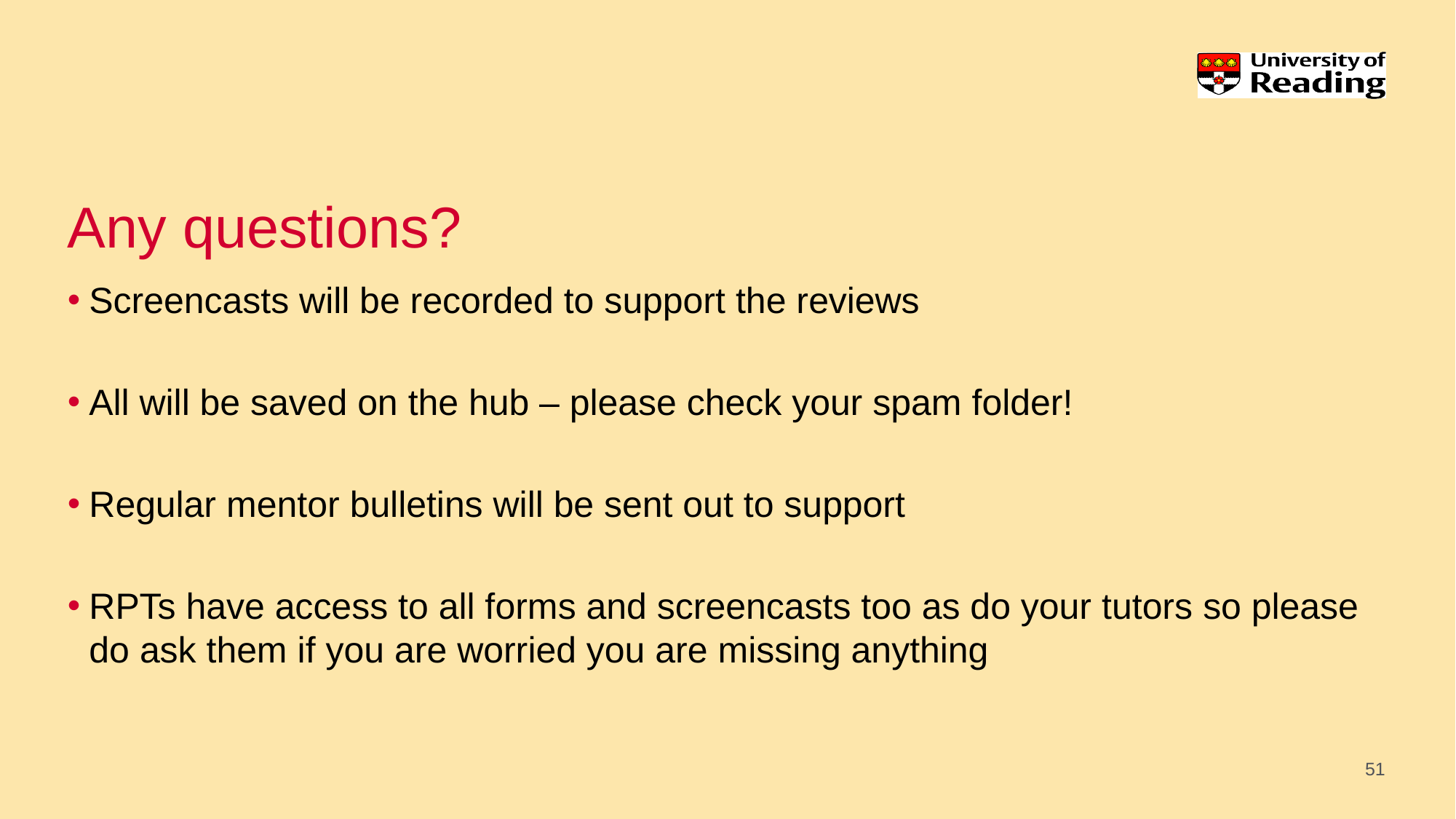

# Any questions?
Screencasts will be recorded to support the reviews

All will be saved on the hub – please check your spam folder!

Regular mentor bulletins will be sent out to support

RPTs have access to all forms and screencasts too as do your tutors so please do ask them if you are worried you are missing anything
51